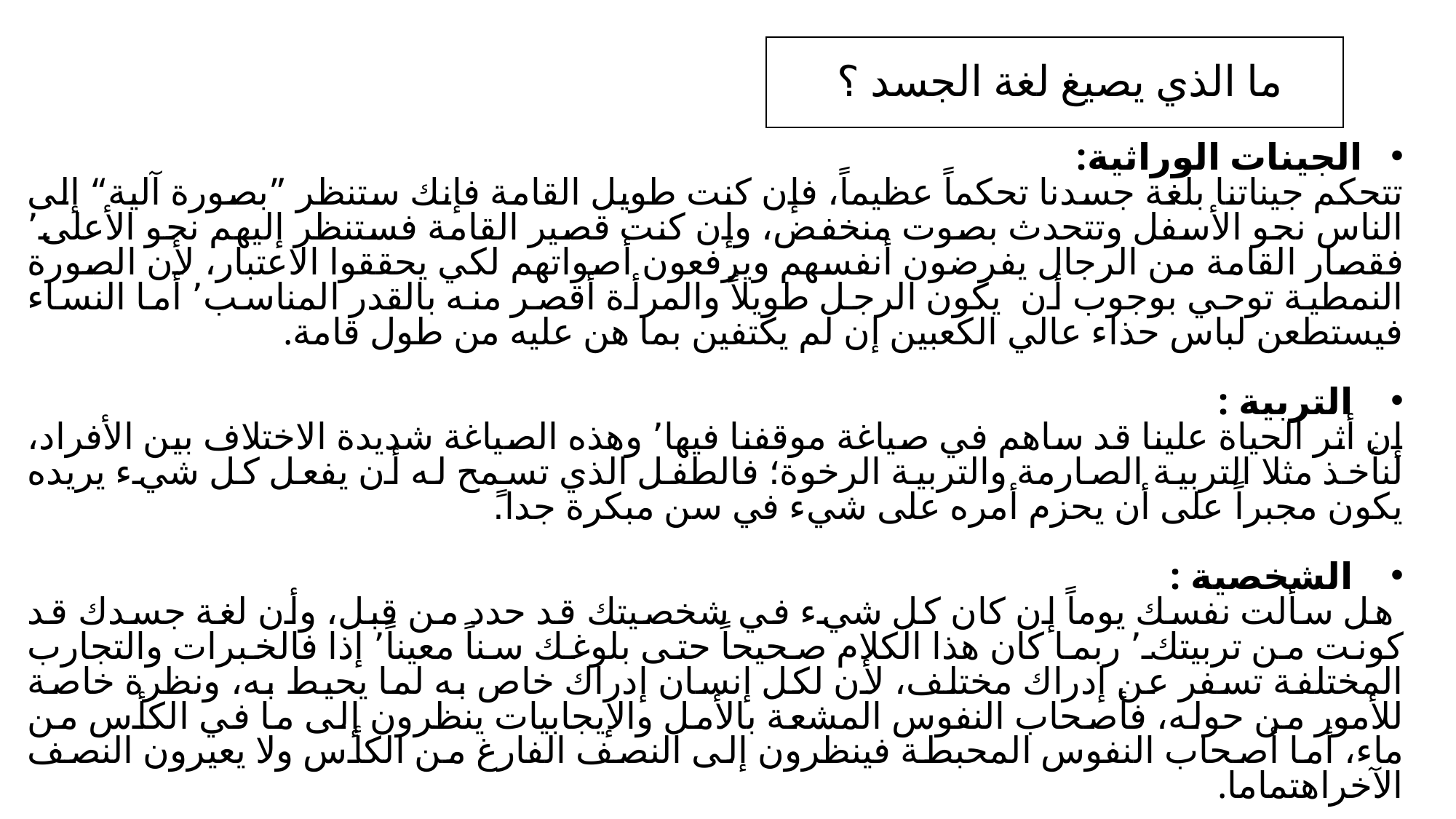

# ما الذي يصيغ لغة الجسد ؟
الجينات الوراثية:
تتحكم جيناتنا بلغة جسدنا تحكماً عظيماً، فإن كنت طويل القامة فإنك ستنظر ”بصورة آلية“ إلى الناس نحو الأسفل وتتحدث بصوت منخفض، وإن كنت قصير القامة فستنظر إليهم نحو الأعلى٬ فقصار القامة من الرجال يفرضون أنفسهم ويرفعون أصواتهم لكي يحققوا الاعتبار، لأن الصورة النمطية توحي بوجوب أن  يكون الرجل طويلاً والمرأة أقصر منه بالقدر المناسب٬ أما النساء فيستطعن لباس حذاء عالي الكعبين إن لم يكتفين بما هن عليه من طول قامة.

 التربية :
إن أثر الحياة علينا قد ساهم في صياغة موقفنا فيها٬ وهذه الصياغة شديدة الاختلاف بين الأفراد، لنأخذ مثلا التربية الصارمة والتربية الرخوة؛ فالطفل الذي تسمح له أن يفعل كل شيء يريده يكون مجبراً على أن يحزم أمره على شيء في سن مبكرة جدا.ً

 الشخصية :
 هل سألت نفسك يوماً إن كان كل شيء في شخصيتك قد حدد من قبل، وأن لغة جسدك قد كونت من تربيتك٬ ربما كان هذا الكلام صحيحاً حتى بلوغك سناً معيناً٬ إذا فالخبرات والتجارب المختلفة تسفر عن إدراك مختلف، لأن لكل إنسان إدراك خاص به لما يحيط به، ونظرة خاصة للأمور من حوله، فأصحاب النفوس المشعة بالأمل والإيجابيات ينظرون إلى ما في الكأس من ماء، أما أصحاب النفوس المحبطة فينظرون إلى النصف الفارغ من الكأس ولا يعيرون النصف الآخراهتماما.